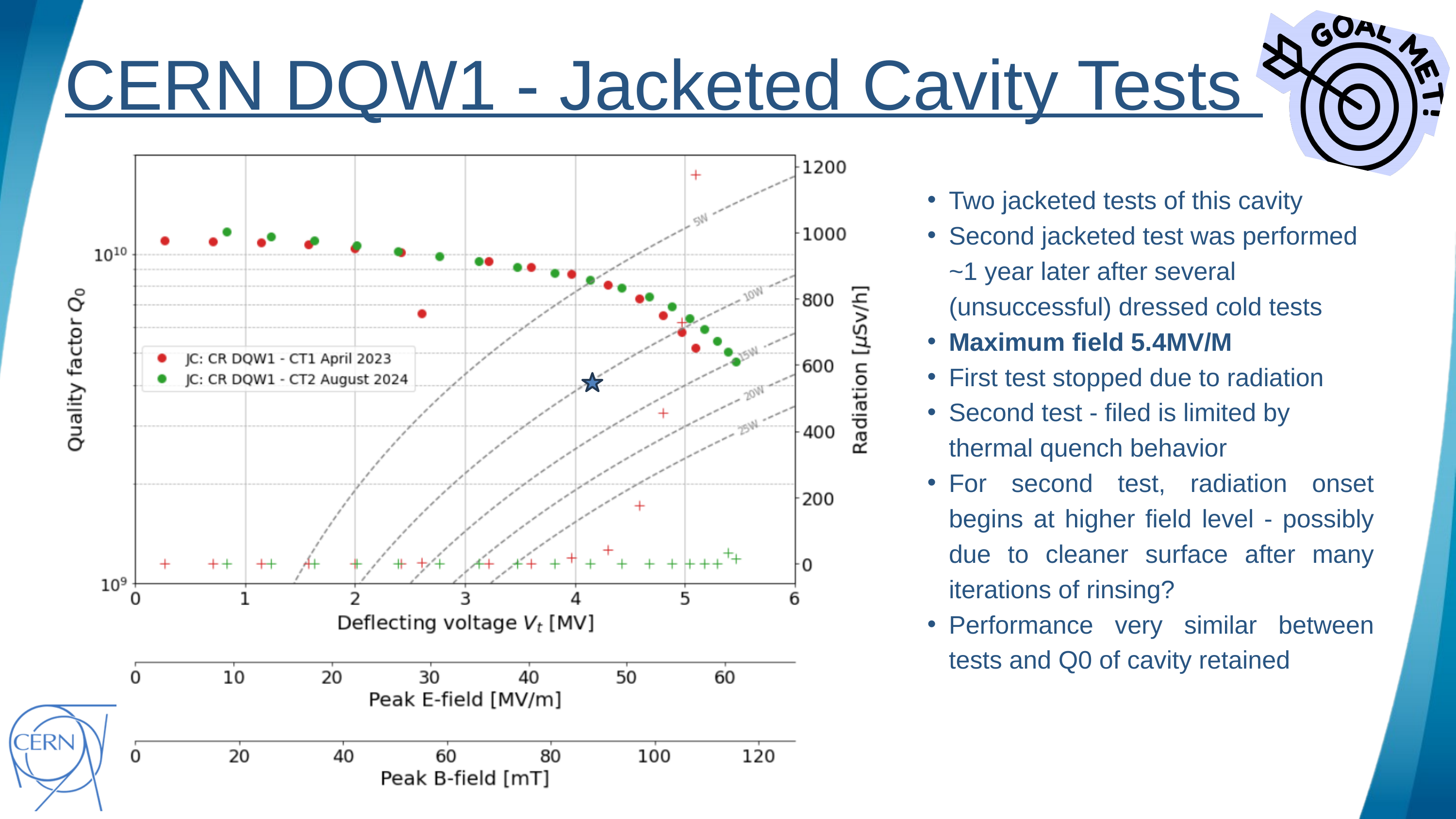

CERN DQW1 - Jacketed Cavity Tests

Two jacketed tests of this cavity
Second jacketed test was performed ~1 year later after several (unsuccessful) dressed cold tests
Maximum field 5.4MV/M
First test stopped due to radiation
Second test - filed is limited by thermal quench behavior
For second test, radiation onset begins at higher field level - possibly due to cleaner surface after many iterations of rinsing?
Performance very similar between tests and Q0 of cavity retained